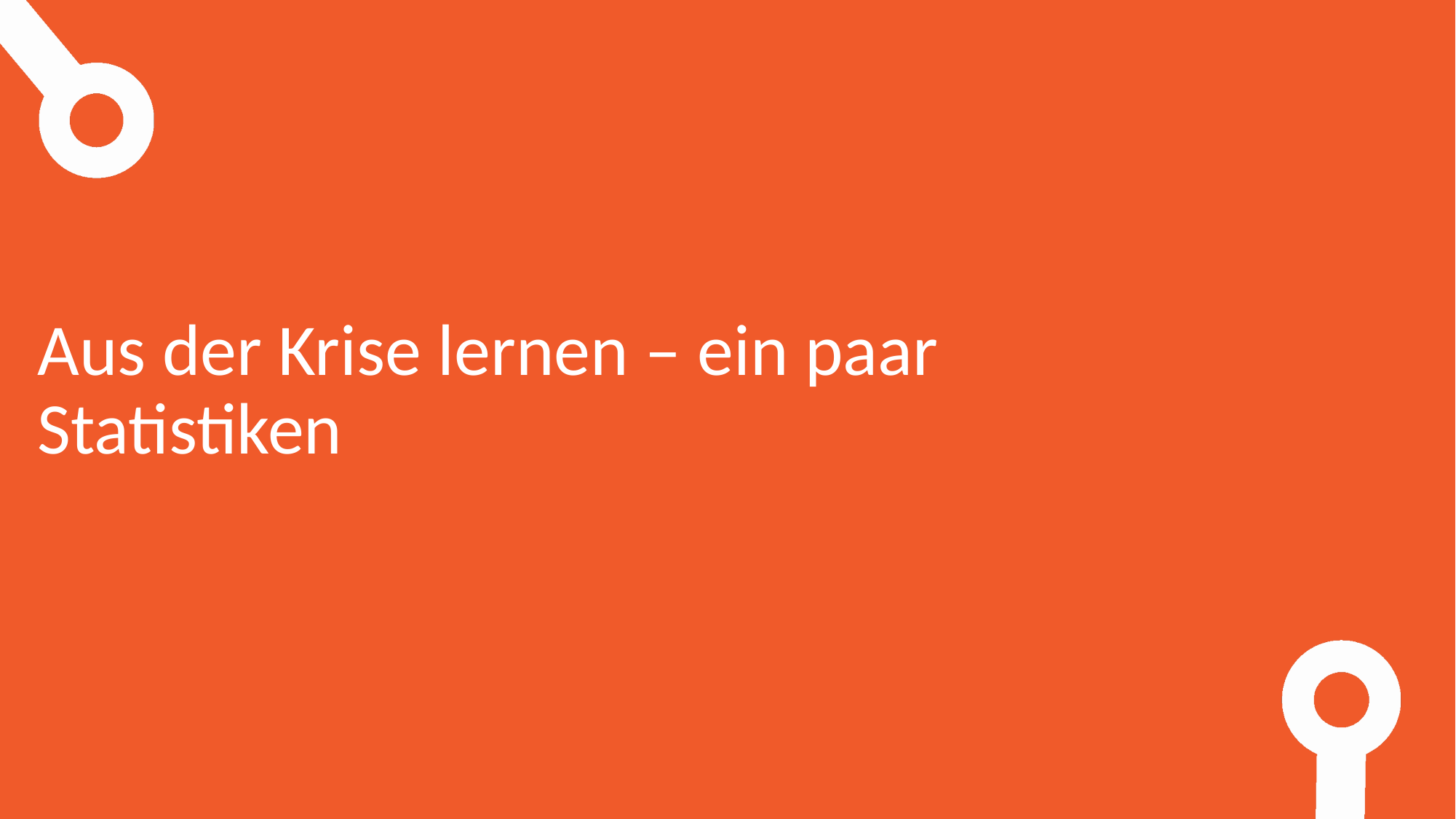

Aus der Krise lernen – ein paar Statistiken